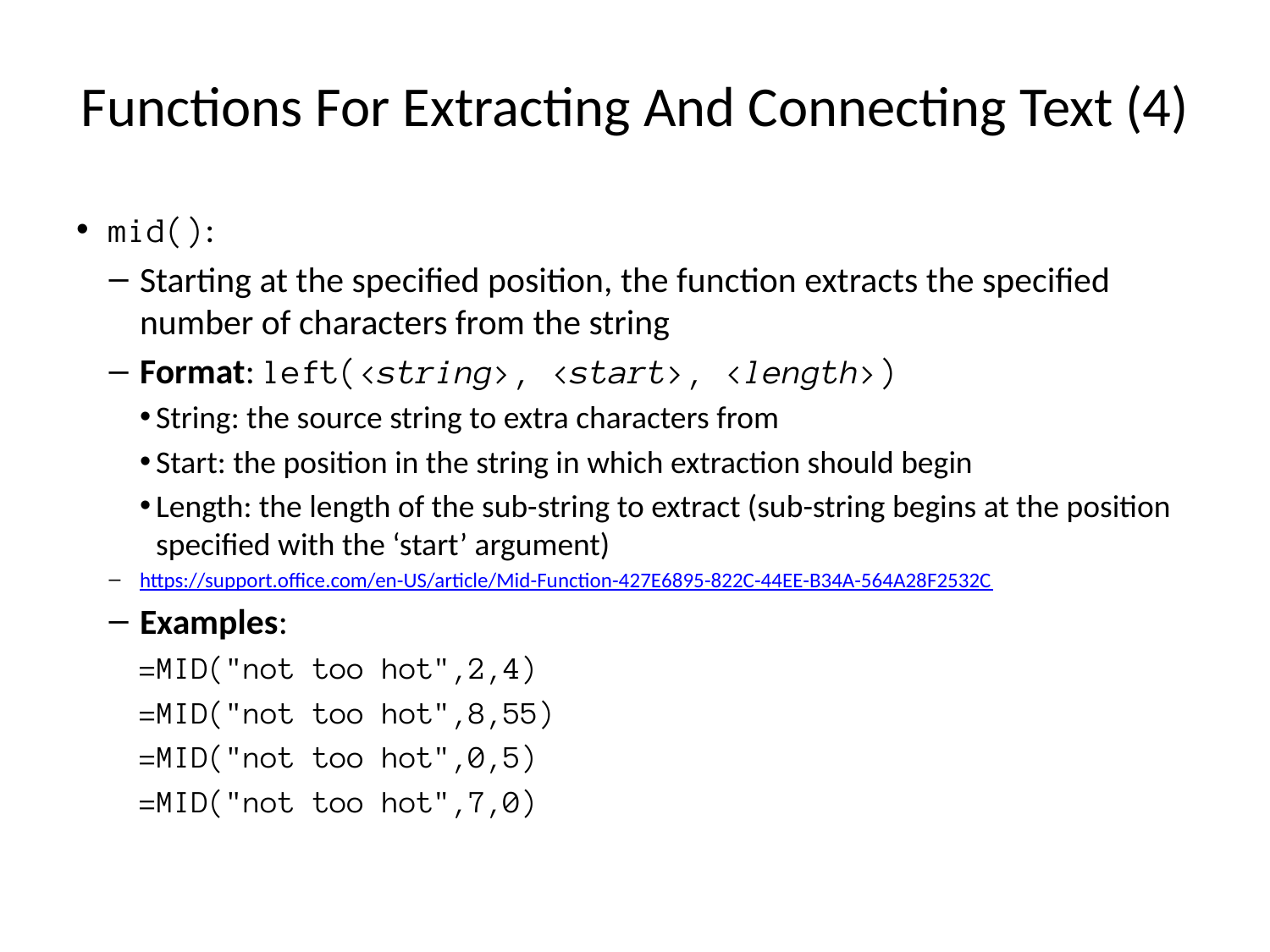

# Functions For Extracting And Connecting Text (4)
mid():
Starting at the specified position, the function extracts the specified number of characters from the string
Format: left(<string>, <start>, <length>)
String: the source string to extra characters from
Start: the position in the string in which extraction should begin
Length: the length of the sub-string to extract (sub-string begins at the position specified with the ‘start’ argument)
https://support.office.com/en-US/article/Mid-Function-427E6895-822C-44EE-B34A-564A28F2532C
Examples:
=MID("not too hot",2,4)
=MID("not too hot",8,55)
=MID("not too hot",0,5)
=MID("not too hot",7,0)